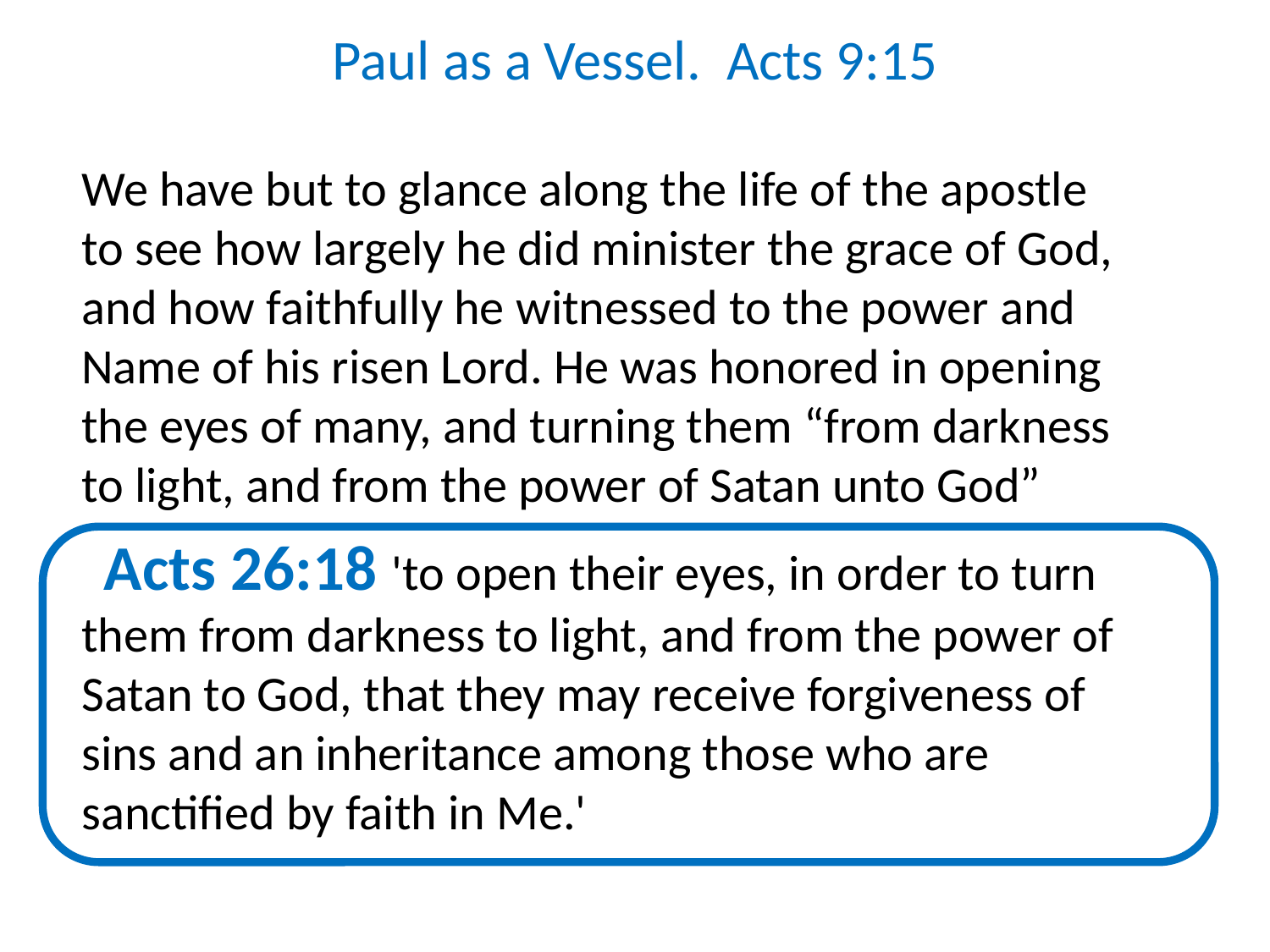

Paul as a Vessel.  Acts 9:15
We have but to glance along the life of the apostle to see how largely he did minister the grace of God, and how faithfully he witnessed to the power and Name of his risen Lord. He was honored in opening the eyes of many, and turning them “from darkness to light, and from the power of Satan unto God”
  Acts 26:18 'to open their eyes, in order to turn them from darkness to light, and from the power of Satan to God, that they may receive forgiveness of sins and an inheritance among those who are sanctified by faith in Me.'